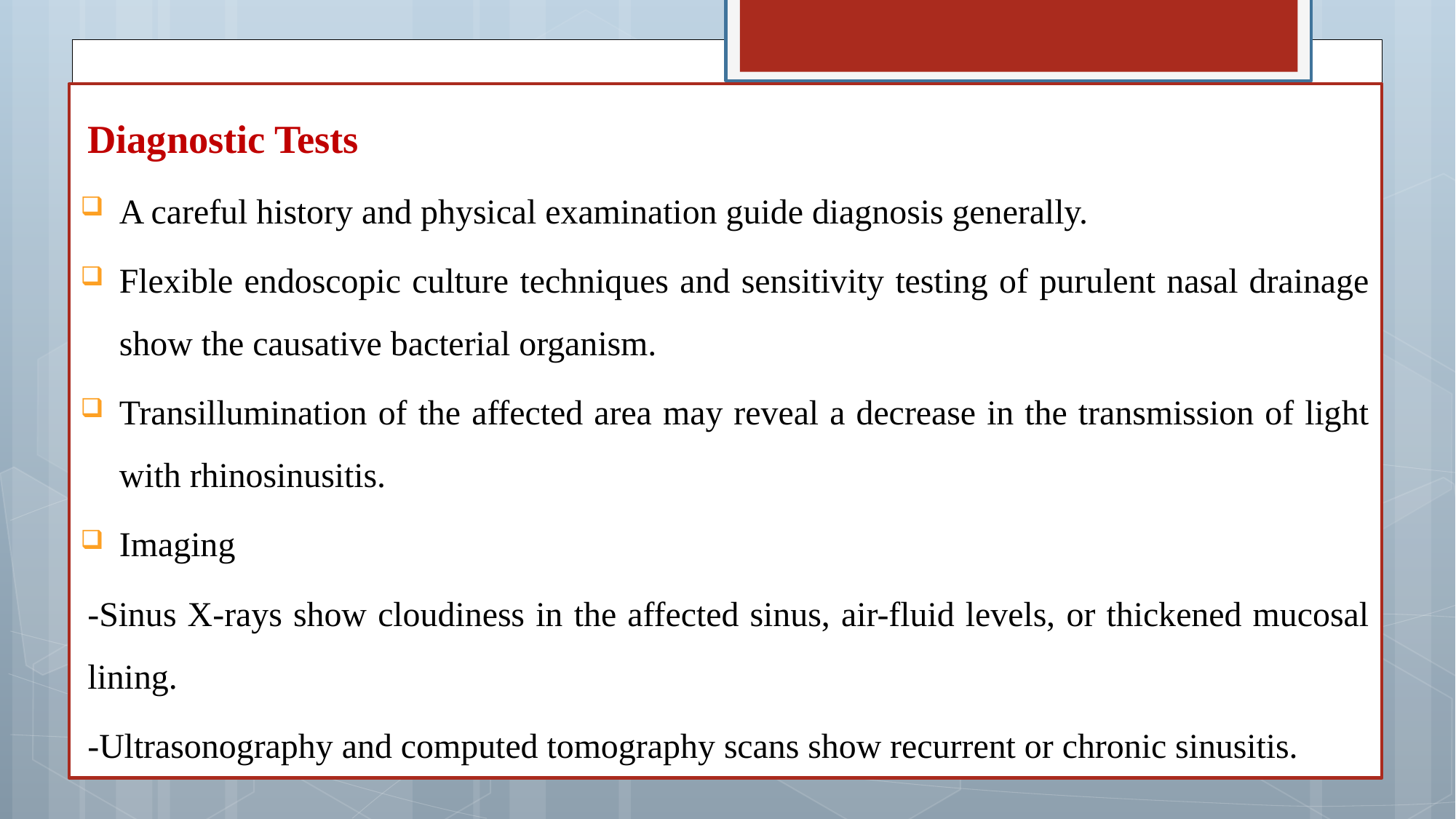

Diagnostic Tests
A careful history and physical examination guide diagnosis generally.
Flexible endoscopic culture techniques and sensitivity testing of purulent nasal drainage show the causative bacterial organism.
Transillumination of the affected area may reveal a decrease in the transmission of light with rhinosinusitis.
Imaging
-Sinus X-rays show cloudiness in the affected sinus, air-fluid levels, or thickened mucosal lining.
-Ultrasonography and computed tomography scans show recurrent or chronic sinusitis.